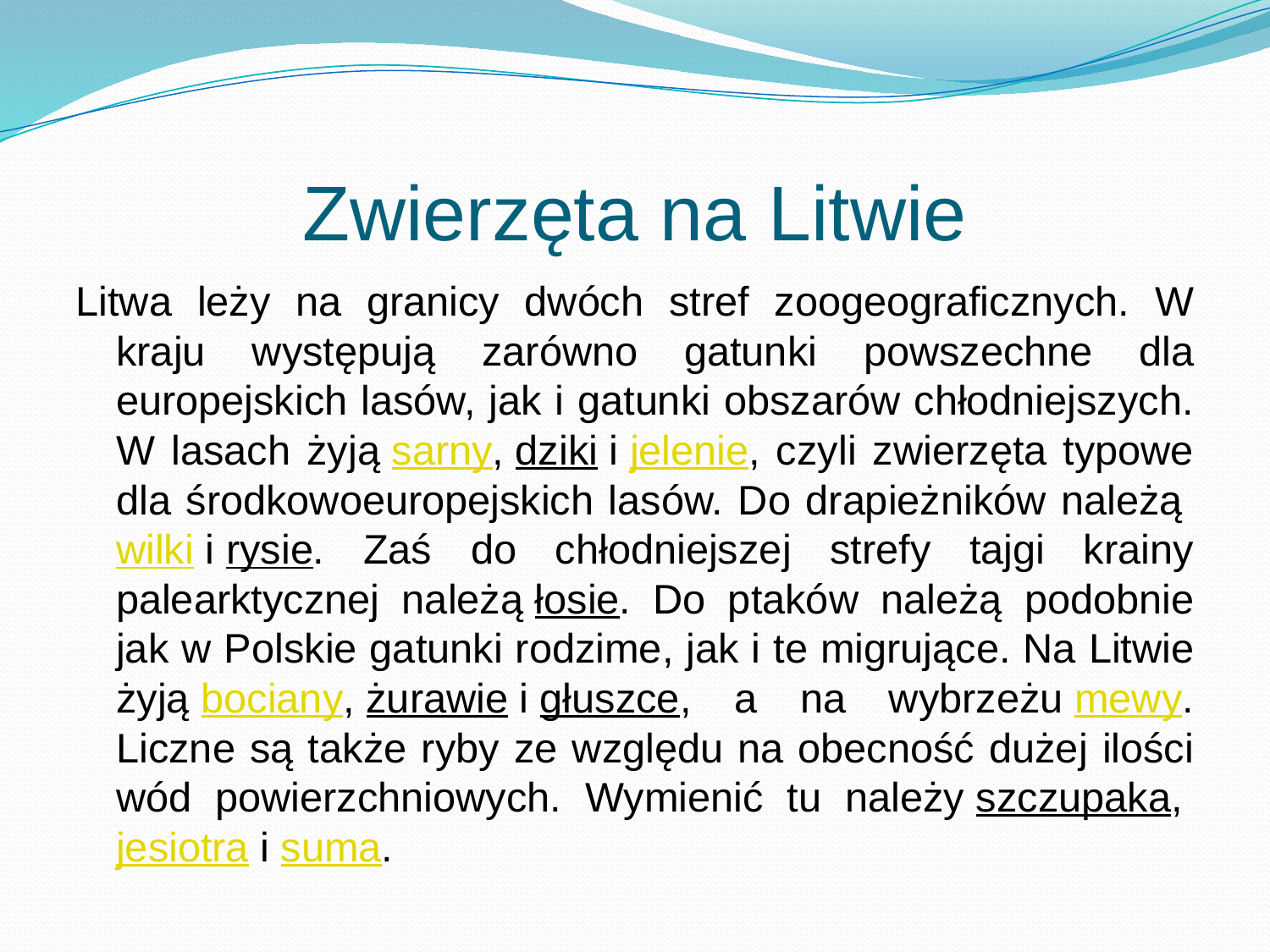

# Zwierzęta na Litwie
Litwa leży na granicy dwóch stref zoogeograficznych. W kraju występują zarówno gatunki powszechne dla europejskich lasów, jak i gatunki obszarów chłodniejszych. W lasach żyją sarny, dziki i jelenie, czyli zwierzęta typowe dla środkowoeuropejskich lasów. Do drapieżników należą wilki i rysie. Zaś do chłodniejszej strefy tajgi krainy palearktycznej należą łosie. Do ptaków należą podobnie jak w Polskie gatunki rodzime, jak i te migrujące. Na Litwie żyją bociany, żurawie i głuszce, a na wybrzeżu mewy. Liczne są także ryby ze względu na obecność dużej ilości wód powierzchniowych. Wymienić tu należy szczupaka, jesiotra i suma.